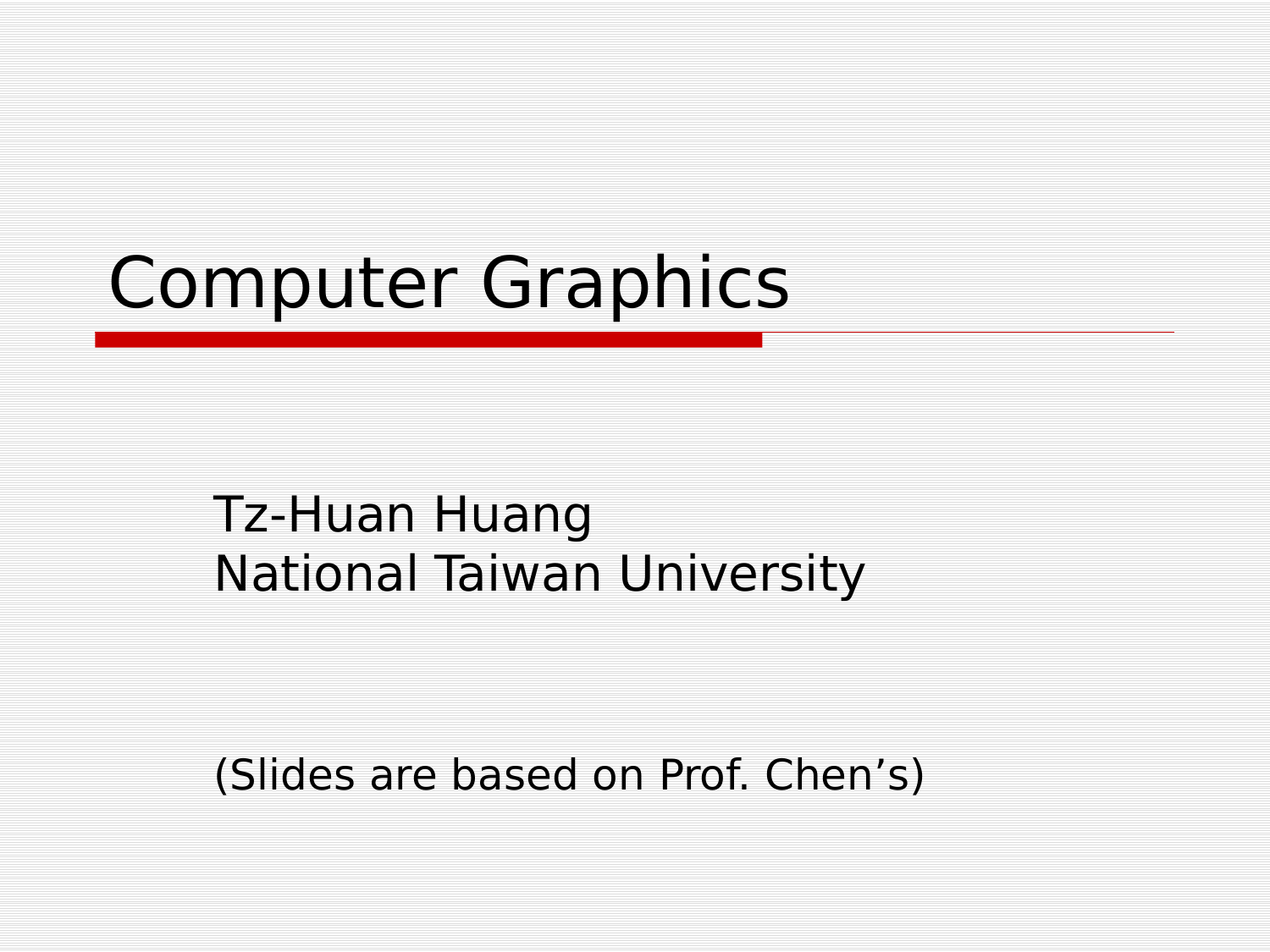

# Computer Graphics
Tz-Huan Huang
National Taiwan University

(Slides are based on Prof. Chen’s)